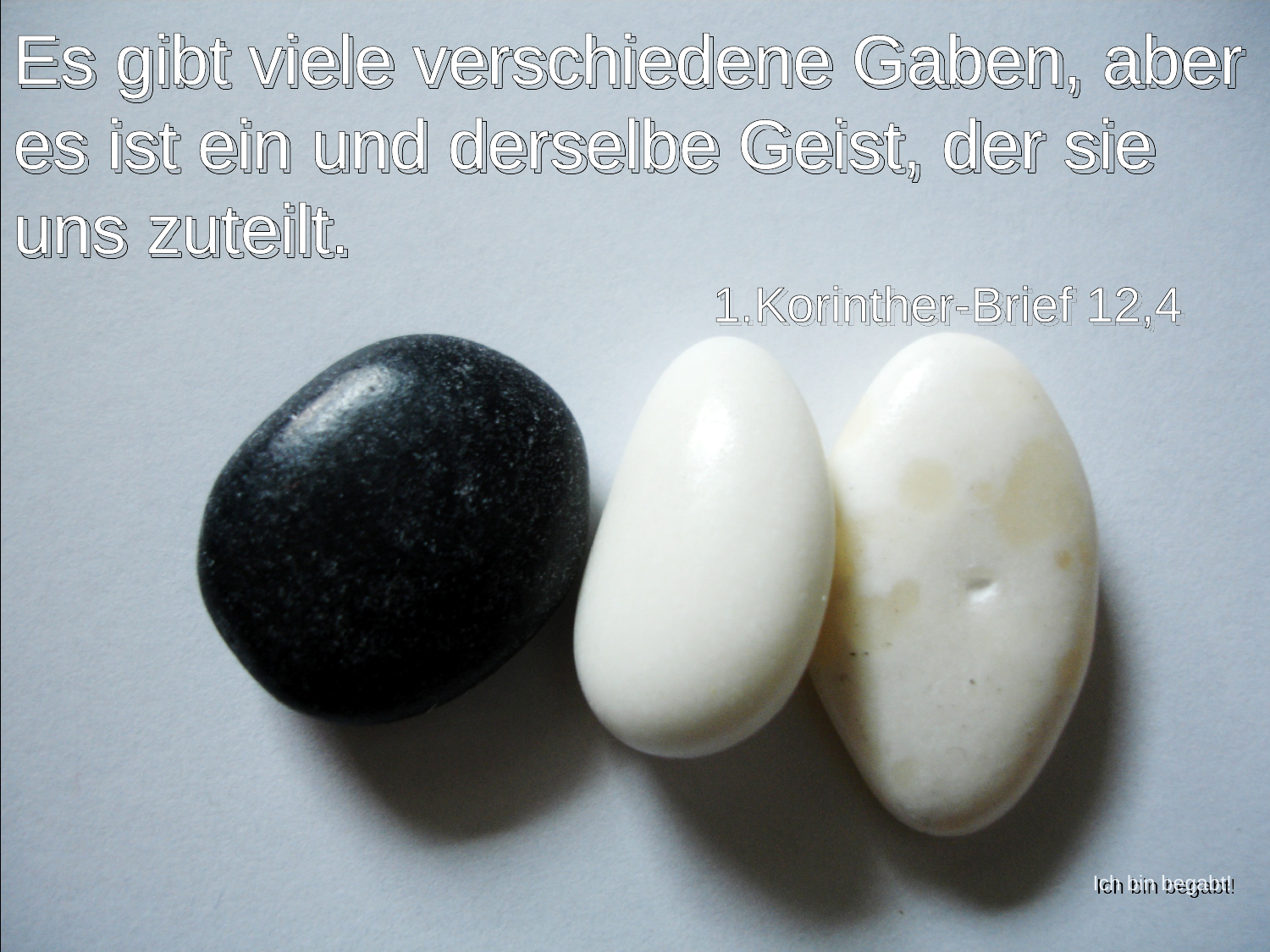

Es gibt viele verschiedene Gaben, aber es ist ein und derselbe Geist, der sie uns zuteilt.
1.Korinther-Brief 12,4
Ich bin begabt!